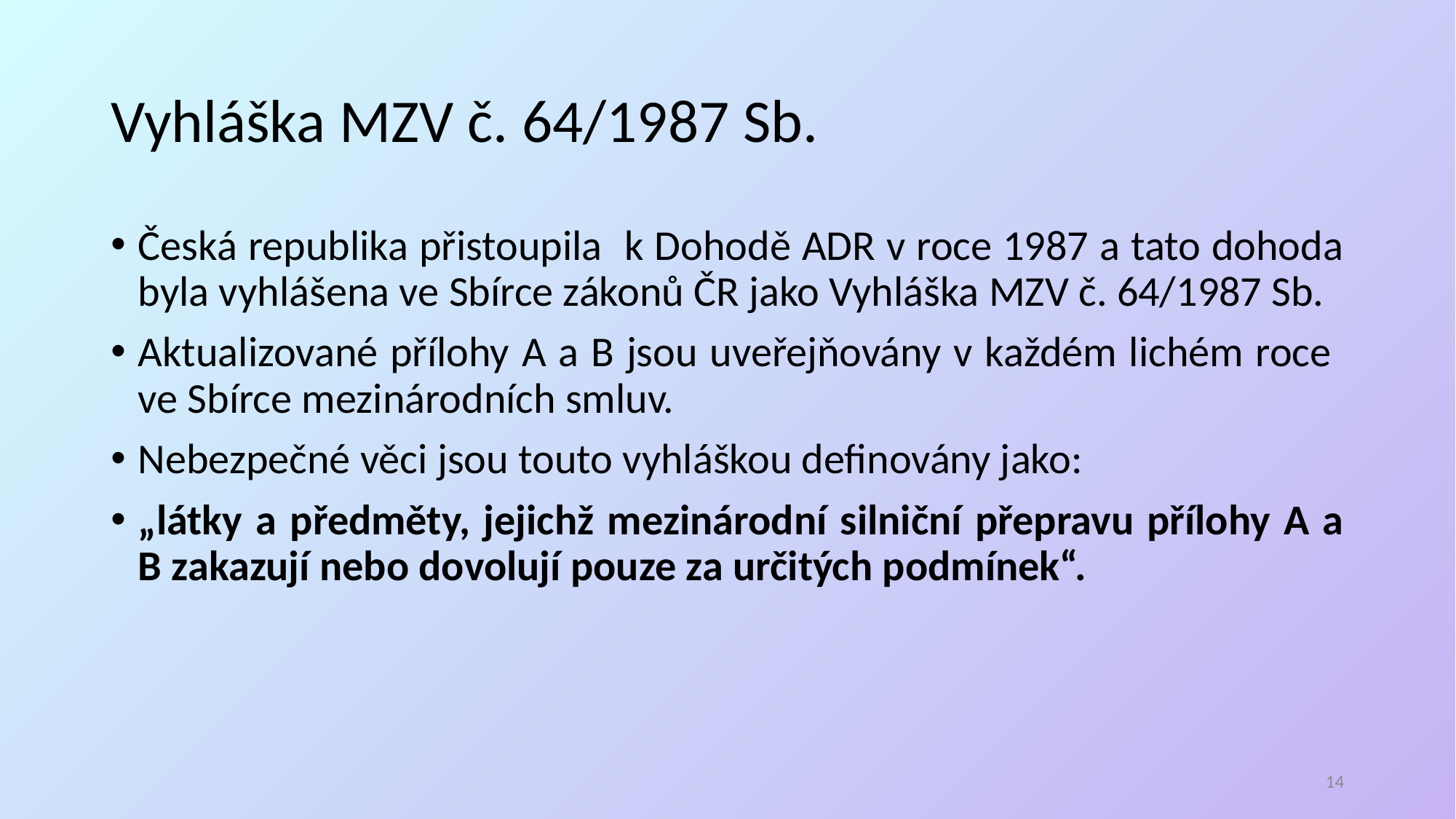

# Vyhláška MZV č. 64/1987 Sb.
Česká republika přistoupila  k Dohodě ADR v roce 1987 a tato dohoda byla vyhlášena ve Sbírce zákonů ČR jako Vyhláška MZV č. 64/1987 Sb.
Aktualizované přílohy A a B jsou uveřejňovány v každém lichém roce  ve Sbírce mezinárodních smluv.
Nebezpečné věci jsou touto vyhláškou definovány jako:
„látky a předměty, jejichž mezinárodní silniční přepravu přílohy A a B zakazují nebo dovolují pouze za určitých podmínek“.

14